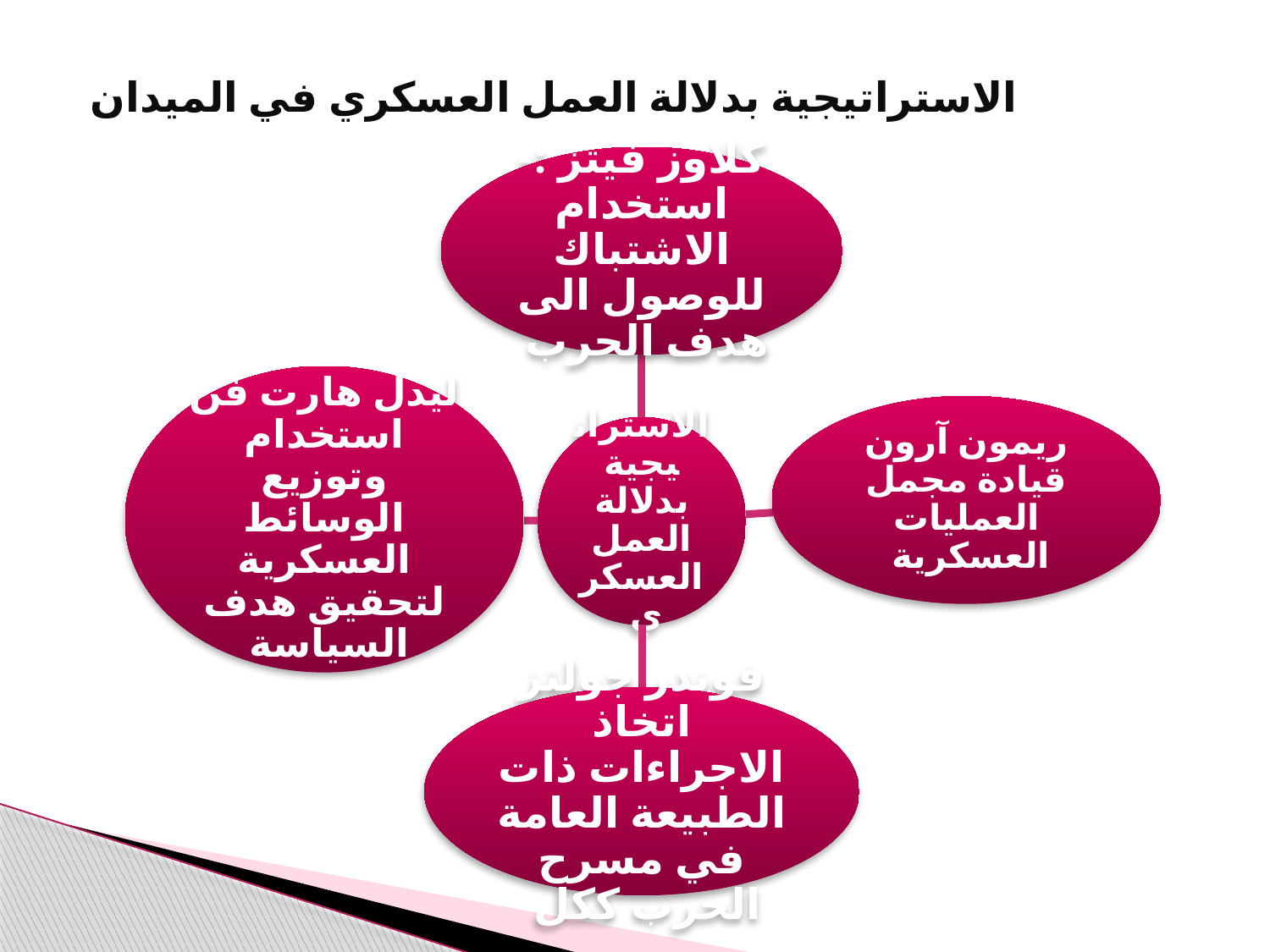

# الاستراتيجية بدلالة العمل العسكري في الميدان
الاستراتيجية بدلالة العمل العسكري

كلاوز فيتز :- استخدام الاشتباك للوصول الى هدف الحرب

ريمون آرون قيادة مجمل العمليات العسكرية

فوندر جولتز اتخاذ الاجراءات ذات الطبيعة العامة في مسرح الحرب ككل

ليدل هارت فن استخدام وتوزيع الوسائط العسكرية لتحقيق هدف السياسة